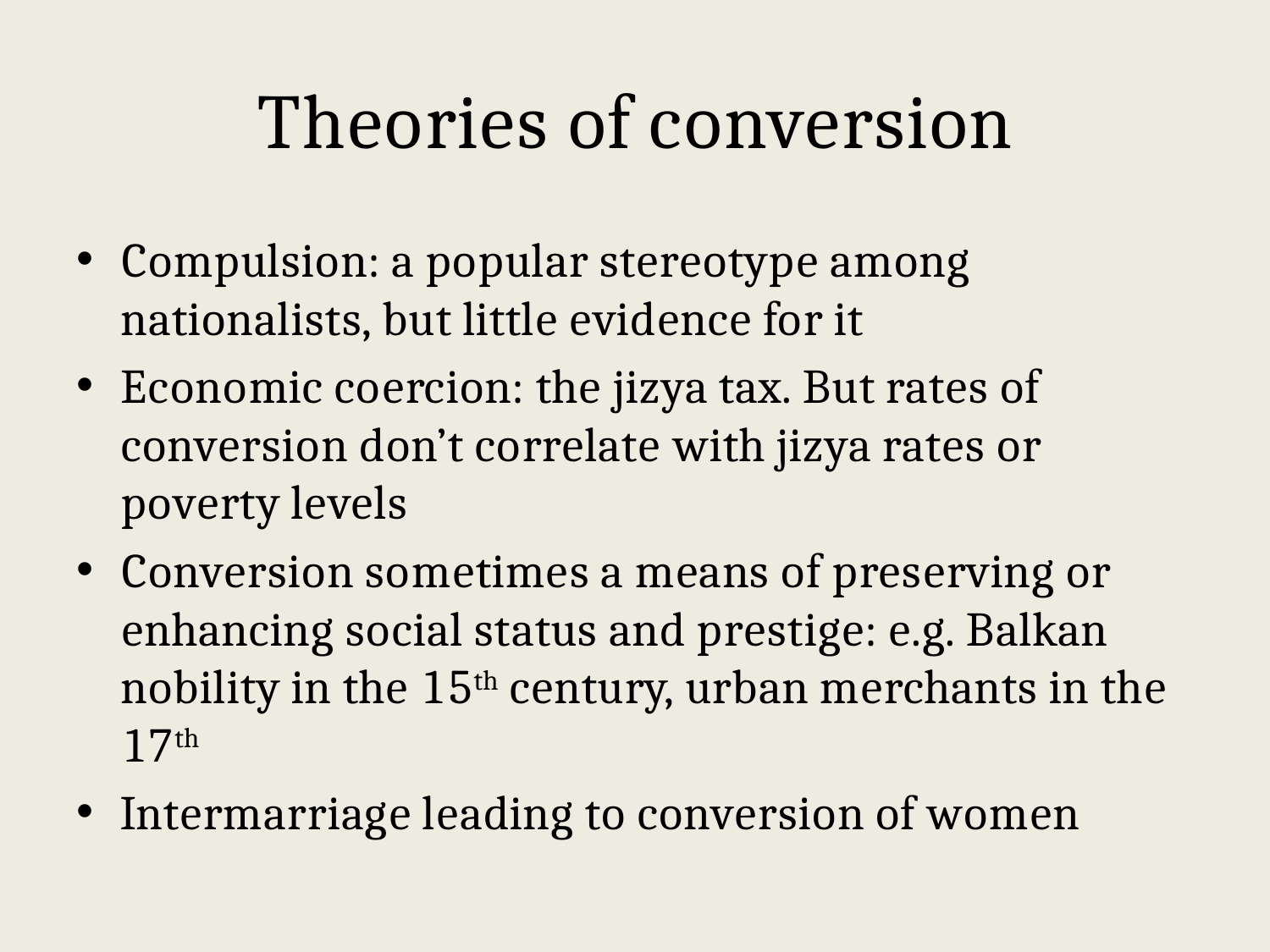

# Theories of conversion
Compulsion: a popular stereotype among nationalists, but little evidence for it
Economic coercion: the jizya tax. But rates of conversion don’t correlate with jizya rates or poverty levels
Conversion sometimes a means of preserving or enhancing social status and prestige: e.g. Balkan nobility in the 15th century, urban merchants in the 17th
Intermarriage leading to conversion of women